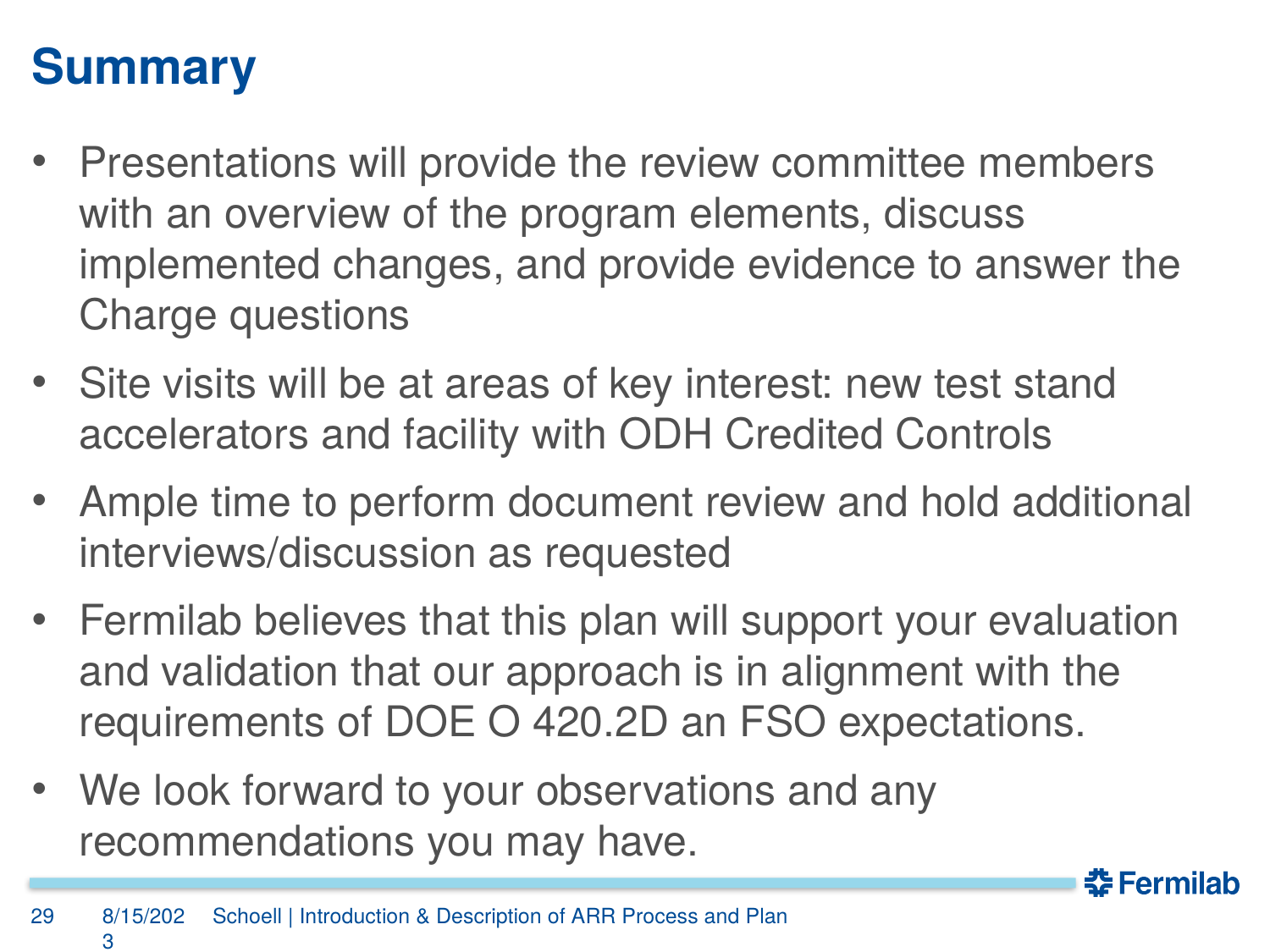

# Summary
Presentations will provide the review committee members with an overview of the program elements, discuss implemented changes, and provide evidence to answer the Charge questions
Site visits will be at areas of key interest: new test stand accelerators and facility with ODH Credited Controls
Ample time to perform document review and hold additional interviews/discussion as requested
Fermilab believes that this plan will support your evaluation and validation that our approach is in alignment with the requirements of DOE O 420.2D an FSO expectations.
We look forward to your observations and any recommendations you may have.
29
8/15/2023
Schoell | Introduction & Description of ARR Process and Plan